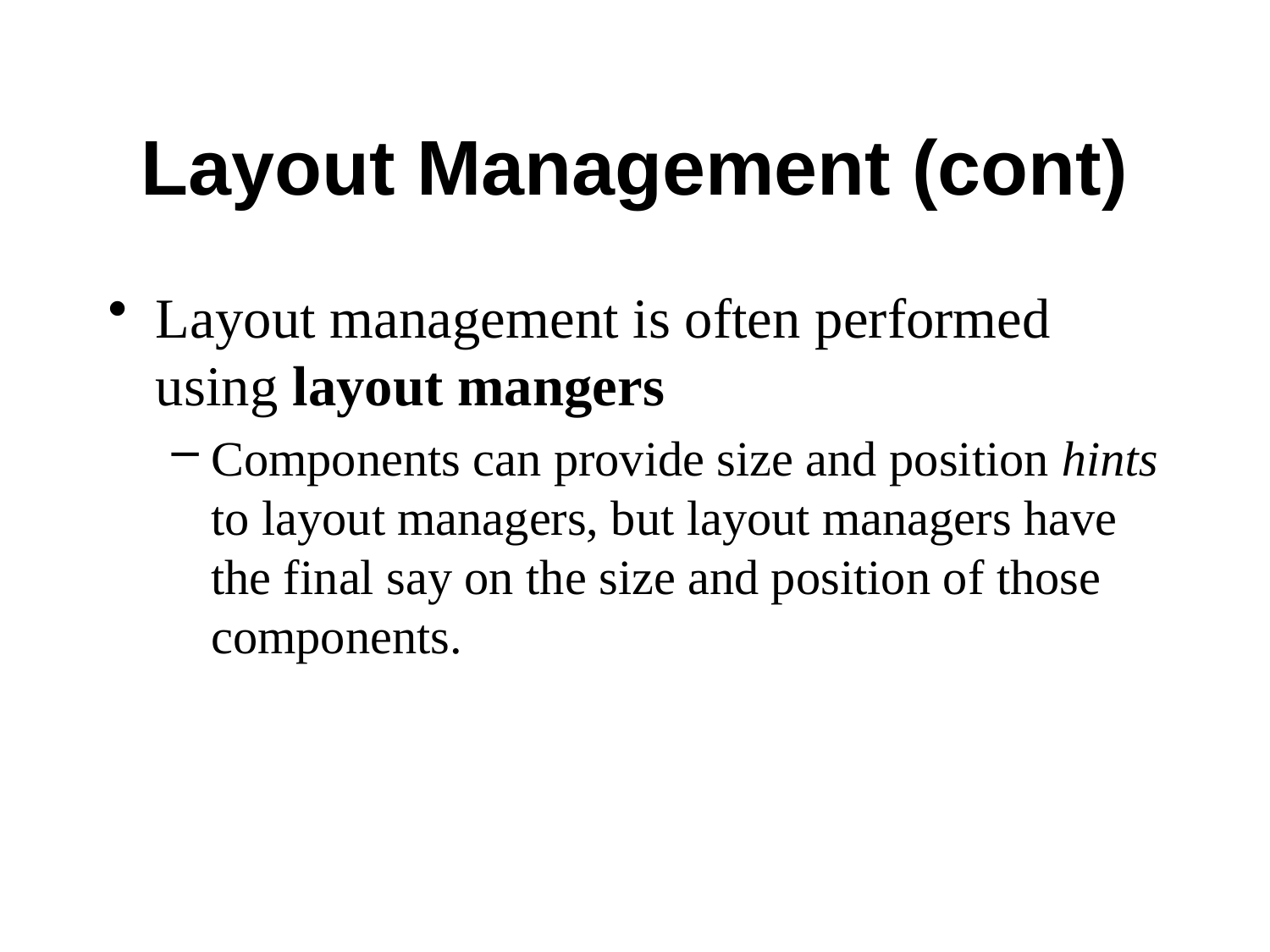

# Layout Management (cont)
Layout management is often performed using layout mangers
Components can provide size and position hints to layout managers, but layout managers have the final say on the size and position of those components.